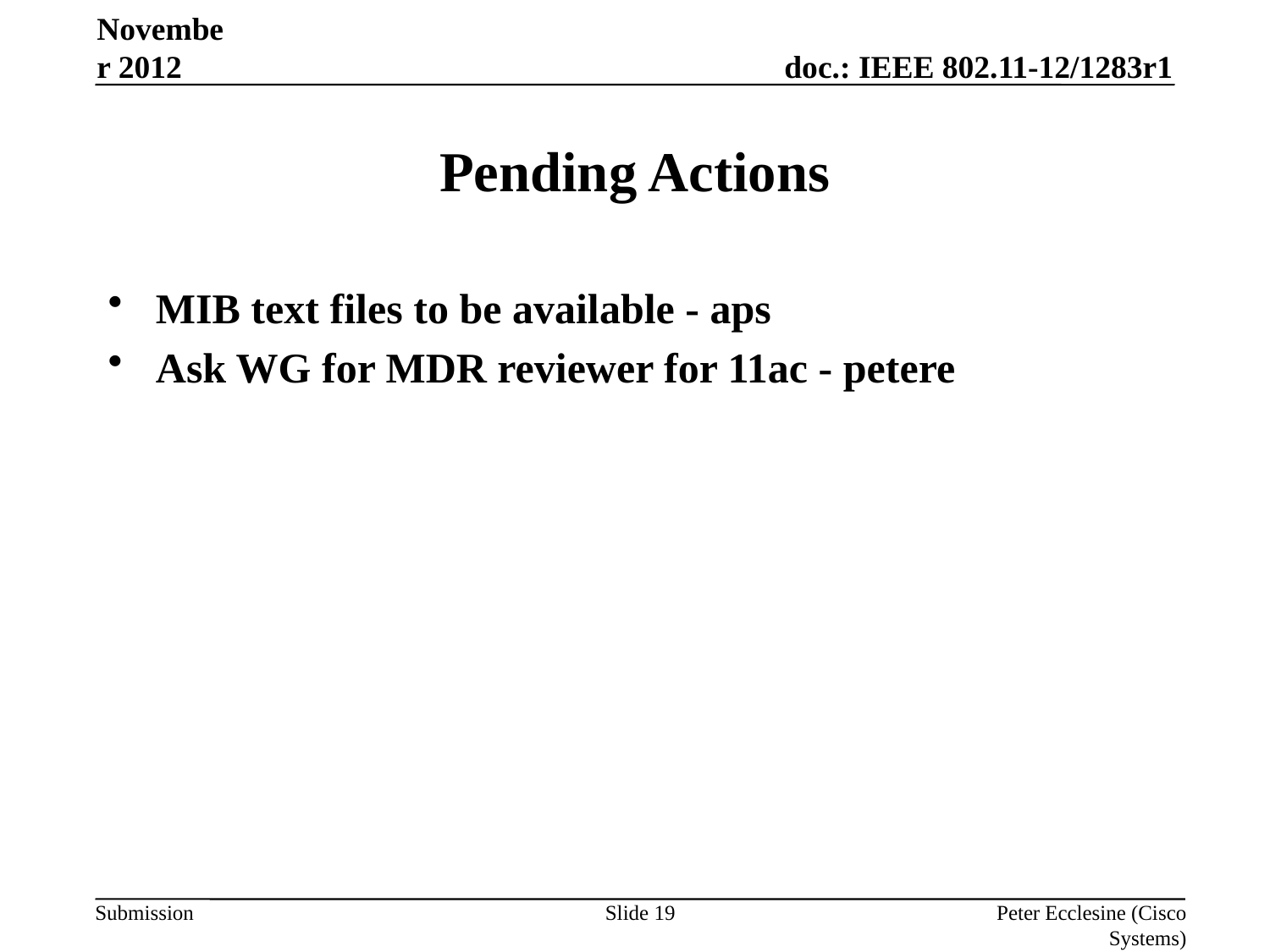

November 2012
# Pending Actions
MIB text files to be available - aps
Ask WG for MDR reviewer for 11ac - petere

Slide 19
Peter Ecclesine (Cisco Systems)